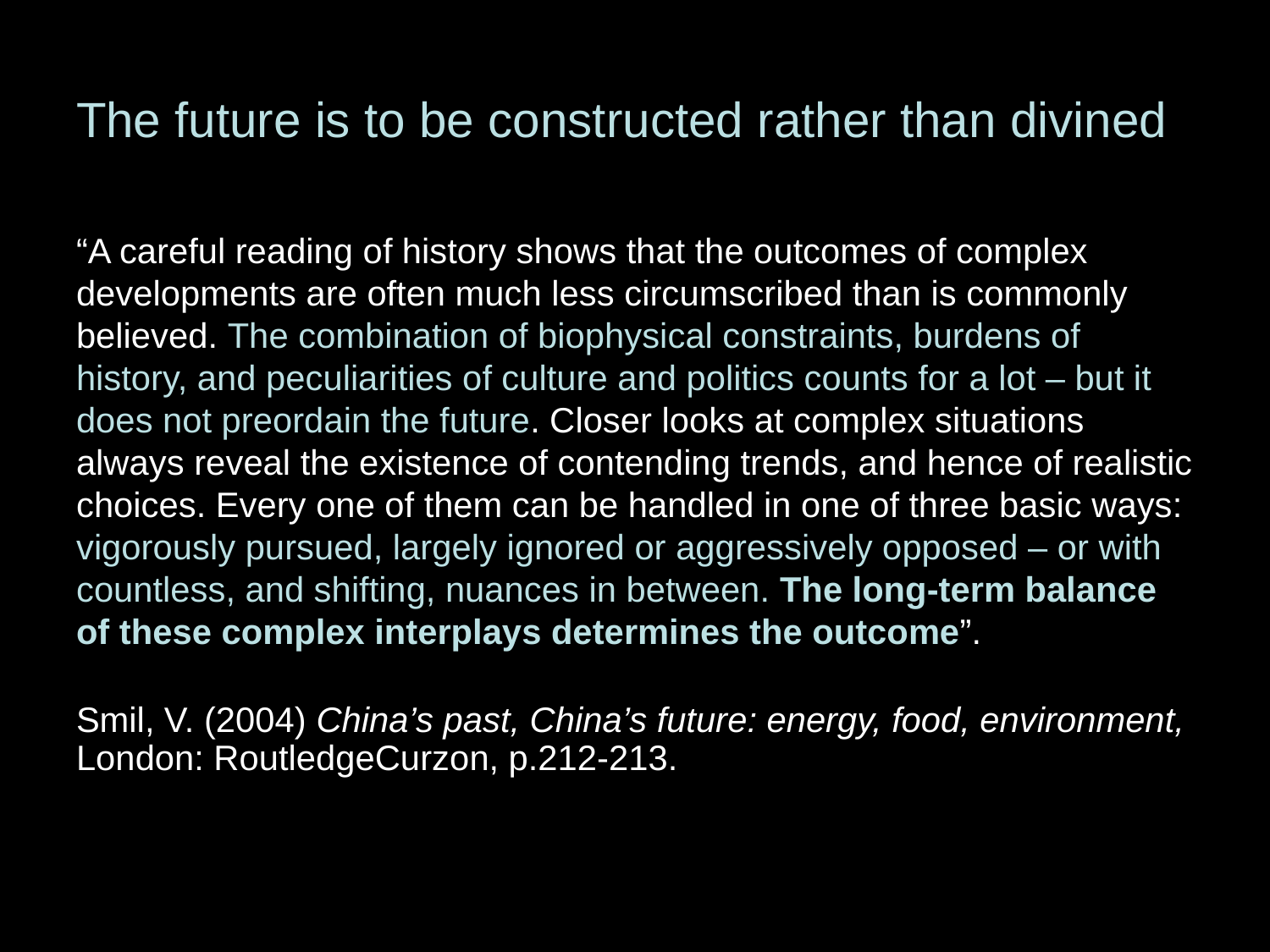

# The future is to be constructed rather than divined
“A careful reading of history shows that the outcomes of complex developments are often much less circumscribed than is commonly believed. The combination of biophysical constraints, burdens of history, and peculiarities of culture and politics counts for a lot – but it does not preordain the future. Closer looks at complex situations always reveal the existence of contending trends, and hence of realistic choices. Every one of them can be handled in one of three basic ways: vigorously pursued, largely ignored or aggressively opposed – or with countless, and shifting, nuances in between. The long-term balance of these complex interplays determines the outcome”.

Smil, V. (2004) China’s past, China’s future: energy, food, environment, London: RoutledgeCurzon, p.212-213.

26